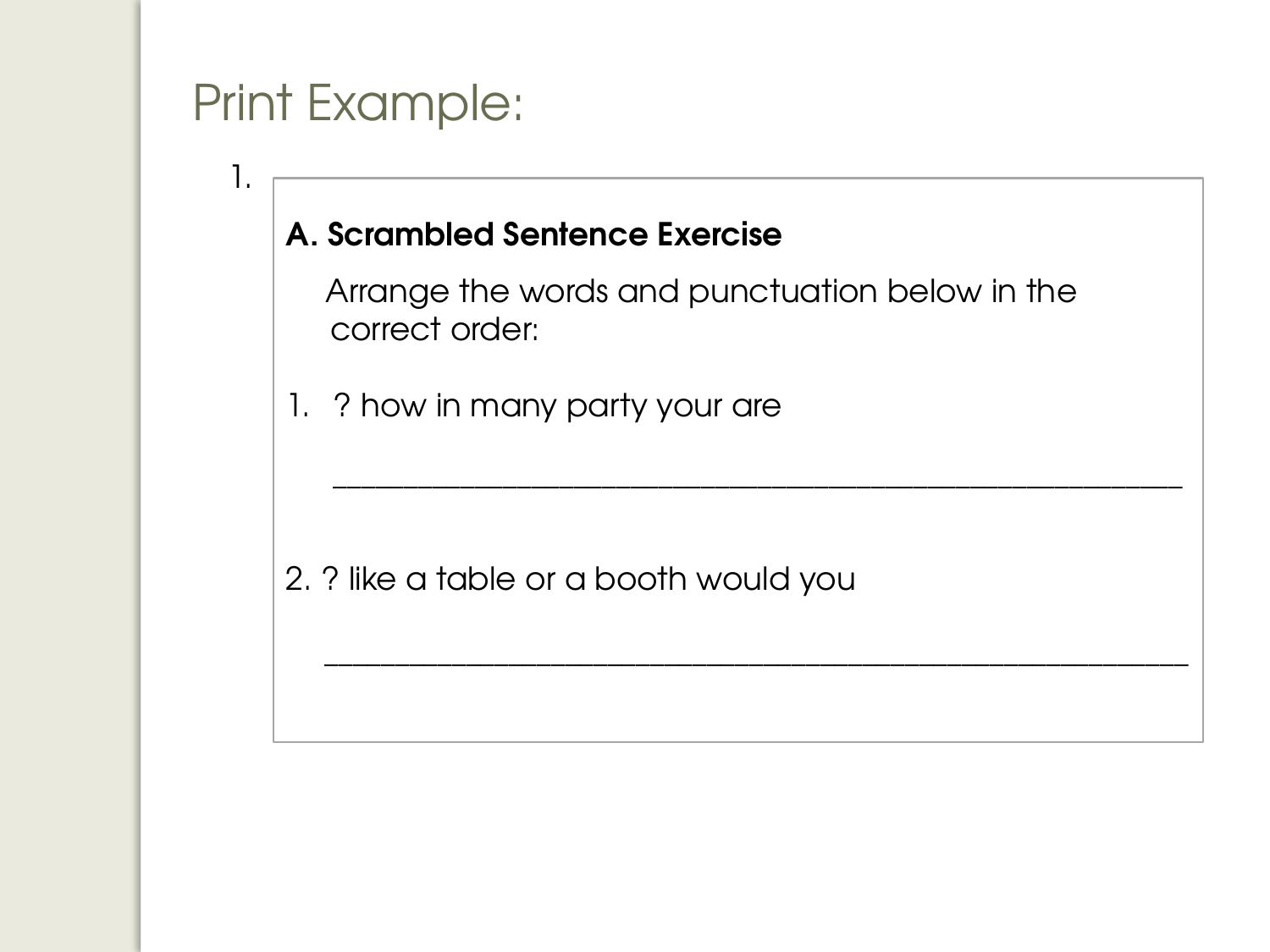

Print Example:
1.

A. Scrambled Sentence Exercise
         Arrange the words and punctuation below in the
     correct order:
? how in many party your are
    ____________________________________________________________

2. ? like a table or a booth would you
     _____________________________________________________________